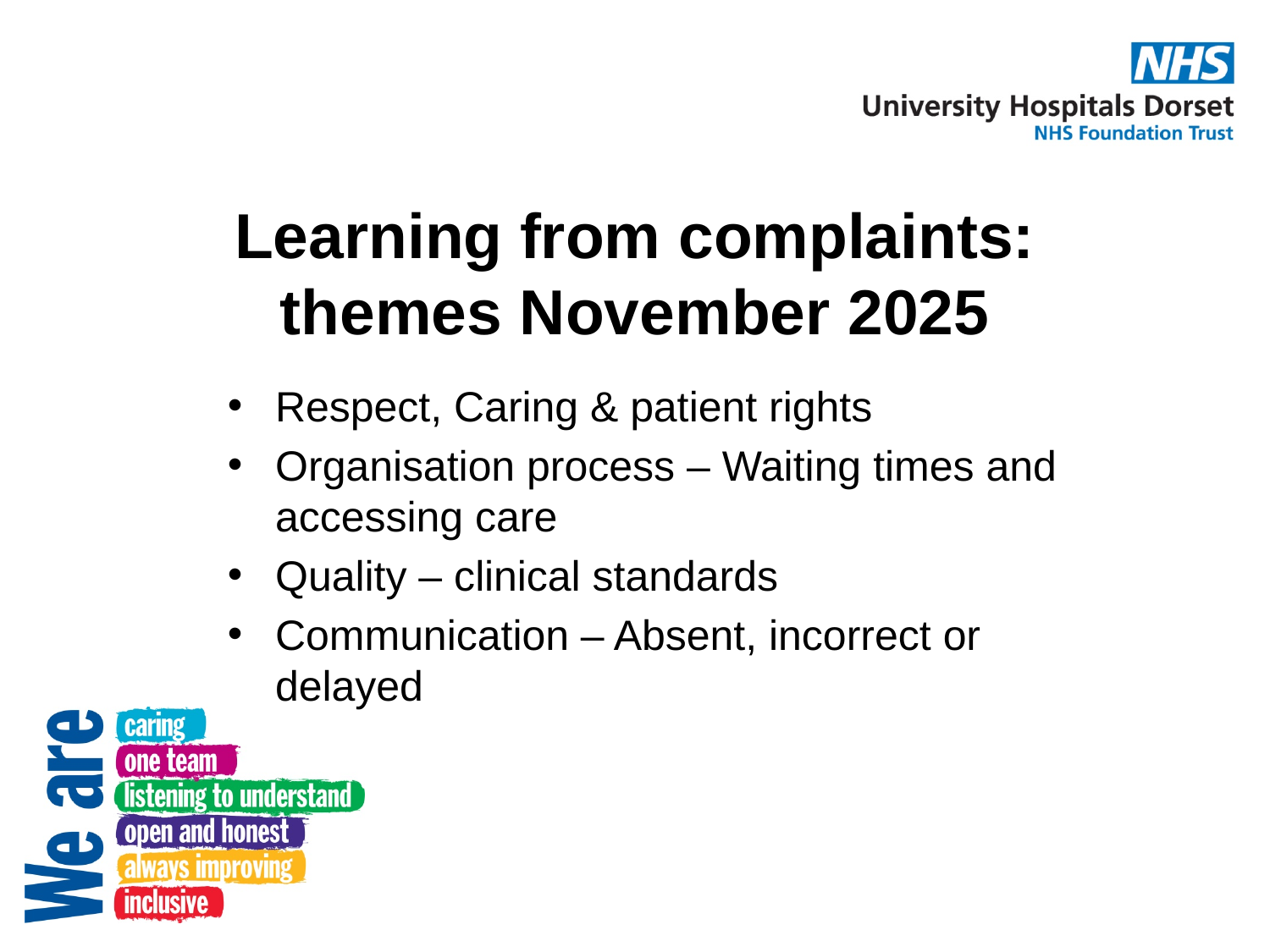

# Learning from complaints: themes November 2025
Respect, Caring & patient rights
Organisation process – Waiting times and accessing care
Quality – clinical standards
Communication – Absent, incorrect or delayed